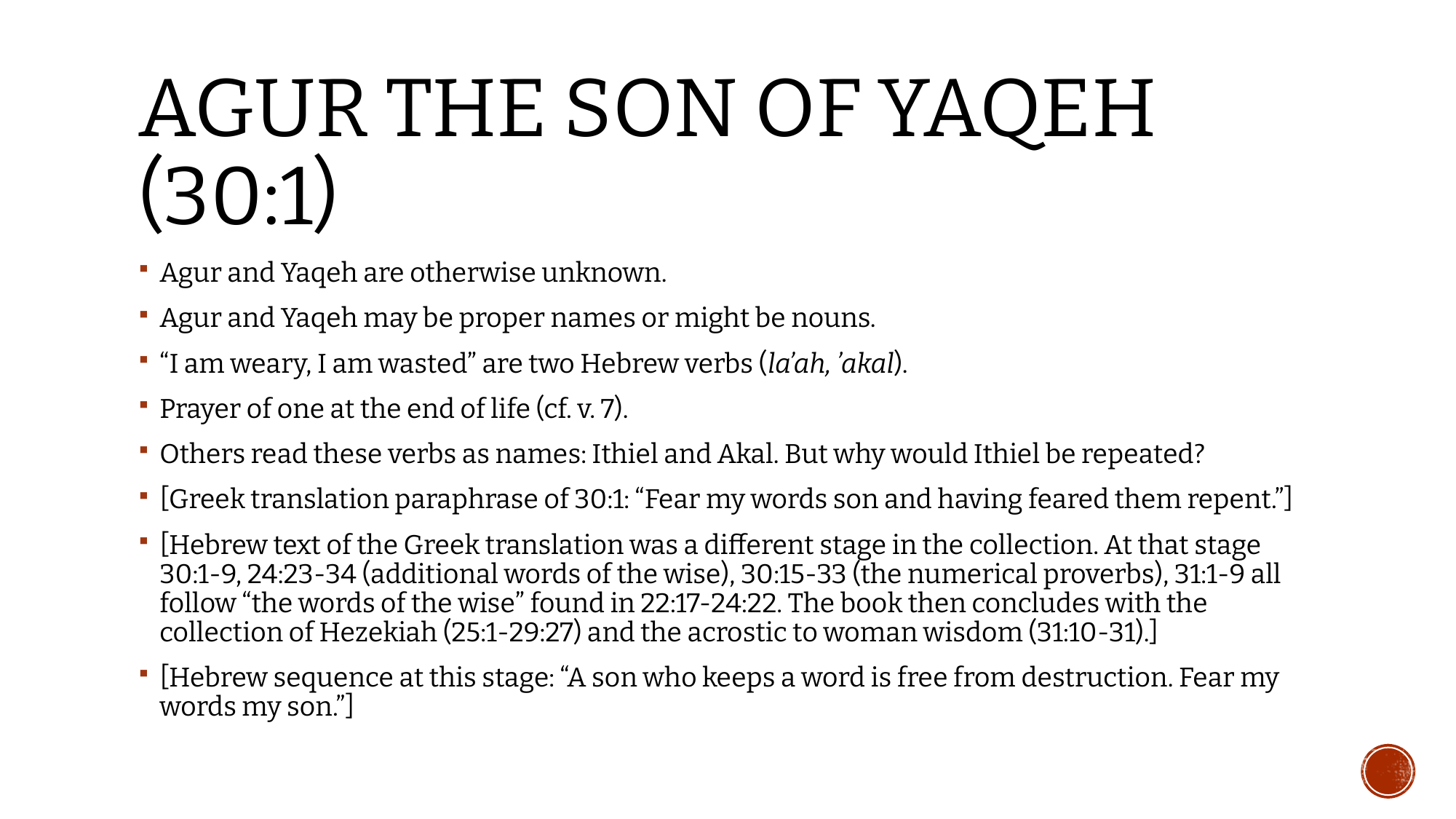

# Agur the son of yaqeh (30:1)
Agur and Yaqeh are otherwise unknown.
Agur and Yaqeh may be proper names or might be nouns.
“I am weary, I am wasted” are two Hebrew verbs (la’ah, ’akal).
Prayer of one at the end of life (cf. v. 7).
Others read these verbs as names: Ithiel and Akal. But why would Ithiel be repeated?
[Greek translation paraphrase of 30:1: “Fear my words son and having feared them repent.”]
[Hebrew text of the Greek translation was a different stage in the collection. At that stage 30:1-9, 24:23-34 (additional words of the wise), 30:15-33 (the numerical proverbs), 31:1-9 all follow “the words of the wise” found in 22:17-24:22. The book then concludes with the collection of Hezekiah (25:1-29:27) and the acrostic to woman wisdom (31:10-31).]
[Hebrew sequence at this stage: “A son who keeps a word is free from destruction. Fear my words my son.”]